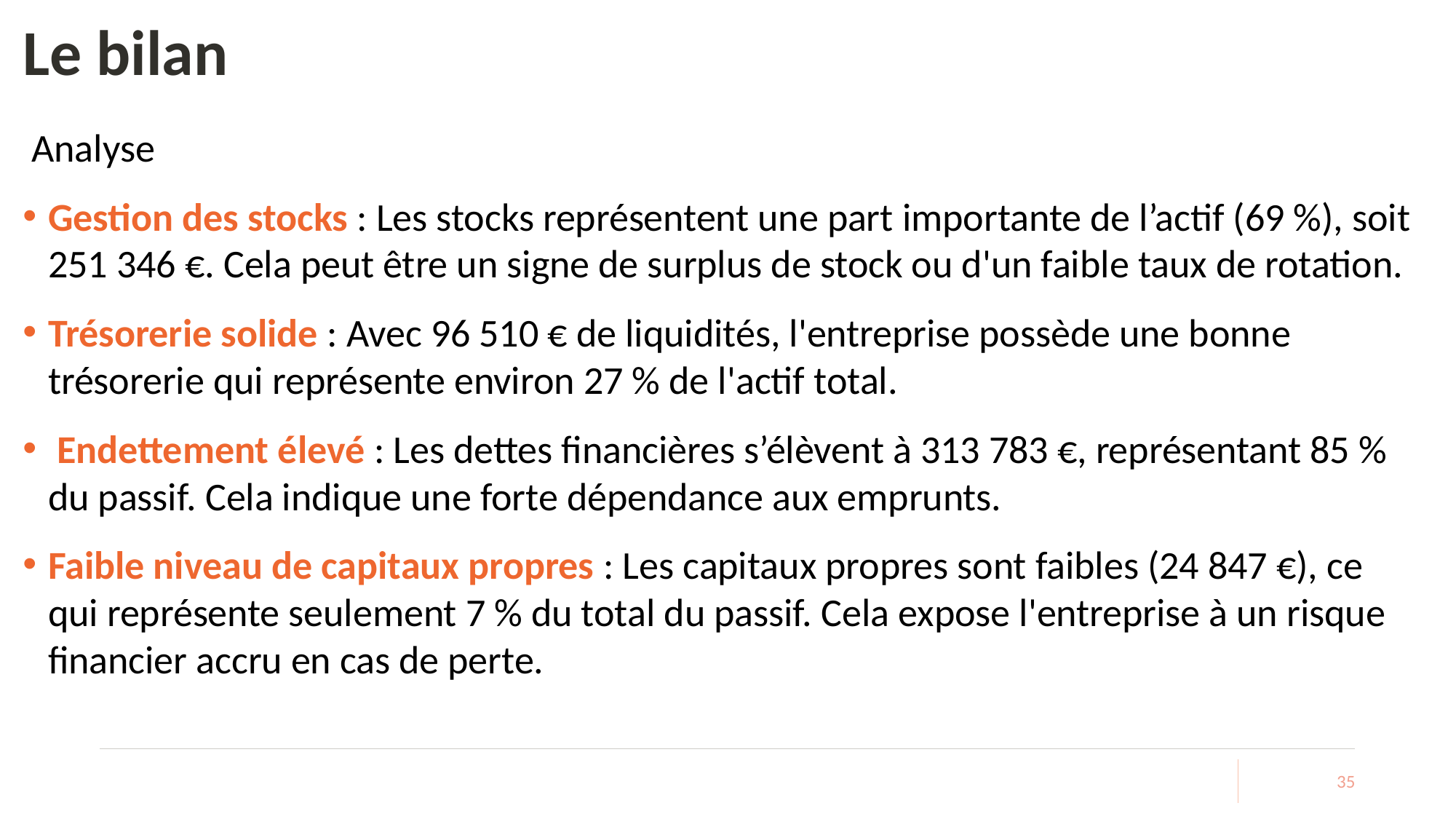

# Le bilan
 Analyse
Gestion des stocks : Les stocks représentent une part importante de l’actif (69 %), soit 251 346 €. Cela peut être un signe de surplus de stock ou d'un faible taux de rotation.
Trésorerie solide : Avec 96 510 € de liquidités, l'entreprise possède une bonne trésorerie qui représente environ 27 % de l'actif total.
 Endettement élevé : Les dettes financières s’élèvent à 313 783 €, représentant 85 % du passif. Cela indique une forte dépendance aux emprunts.
Faible niveau de capitaux propres : Les capitaux propres sont faibles (24 847 €), ce qui représente seulement 7 % du total du passif. Cela expose l'entreprise à un risque financier accru en cas de perte.
35